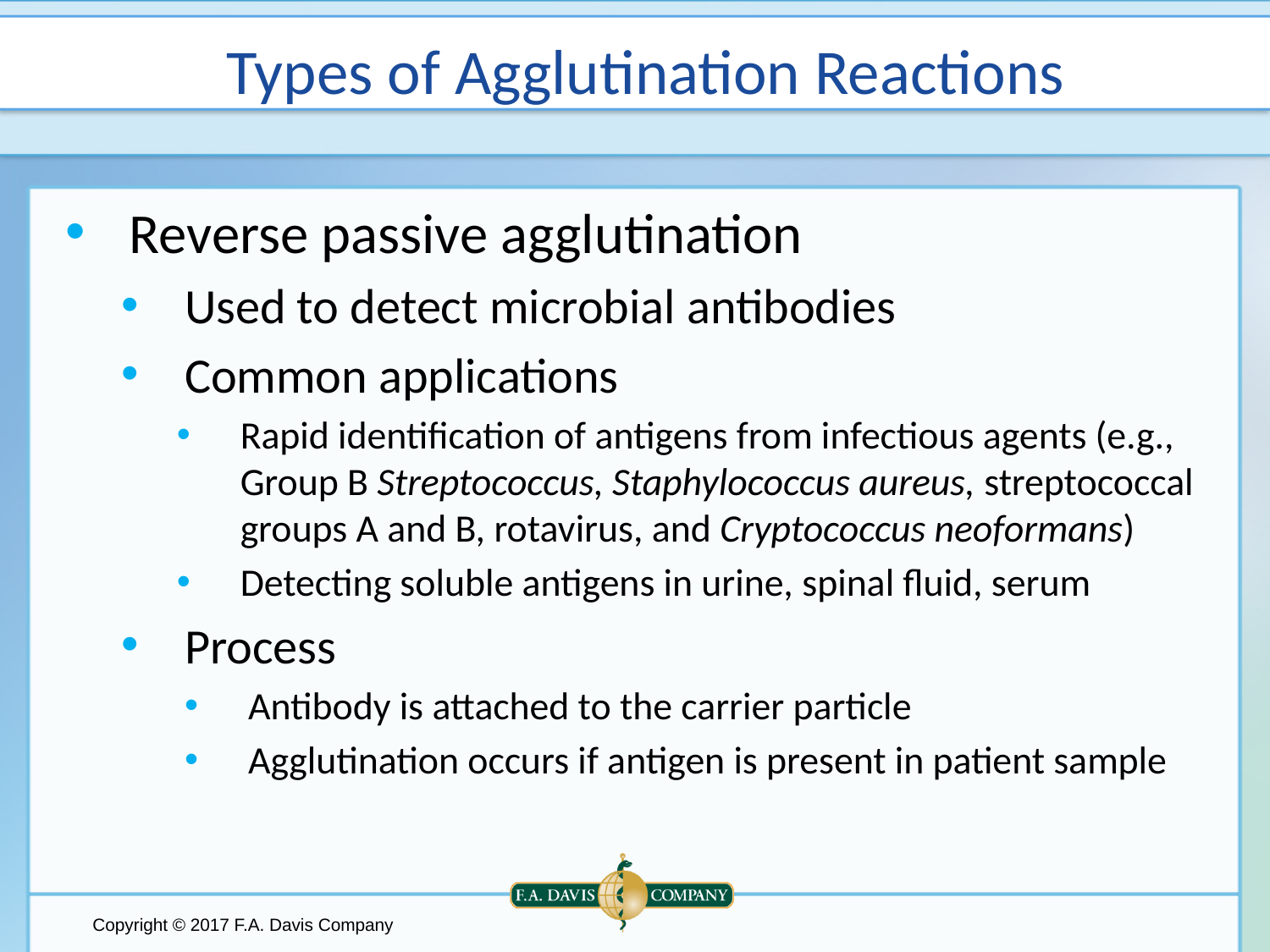

# Types of Agglutination Reactions
Reverse passive agglutination
Used to detect microbial antibodies
Common applications
Rapid identification of antigens from infectious agents (e.g., Group B Streptococcus, Staphylococcus aureus, streptococcal groups A and B, rotavirus, and Cryptococcus neoformans)
Detecting soluble antigens in urine, spinal fluid, serum
Process
Antibody is attached to the carrier particle
Agglutination occurs if antigen is present in patient sample